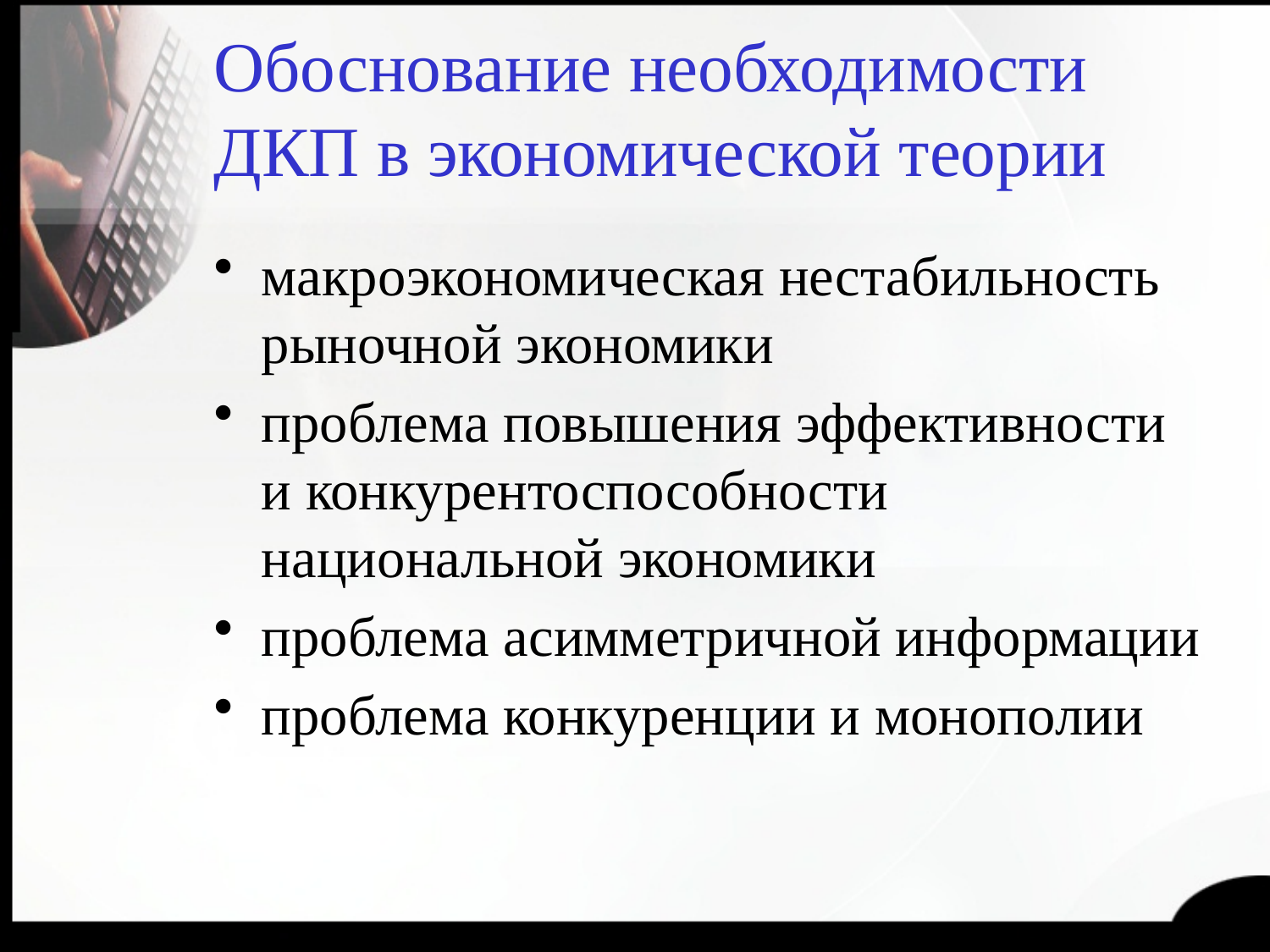

# Обоснование необходимости ДКП в экономической теории
макроэкономическая нестабильность рыночной экономики
проблема повышения эффективности и конкурентоспособности национальной экономики
проблема асимметричной информации
проблема конкуренции и монополии